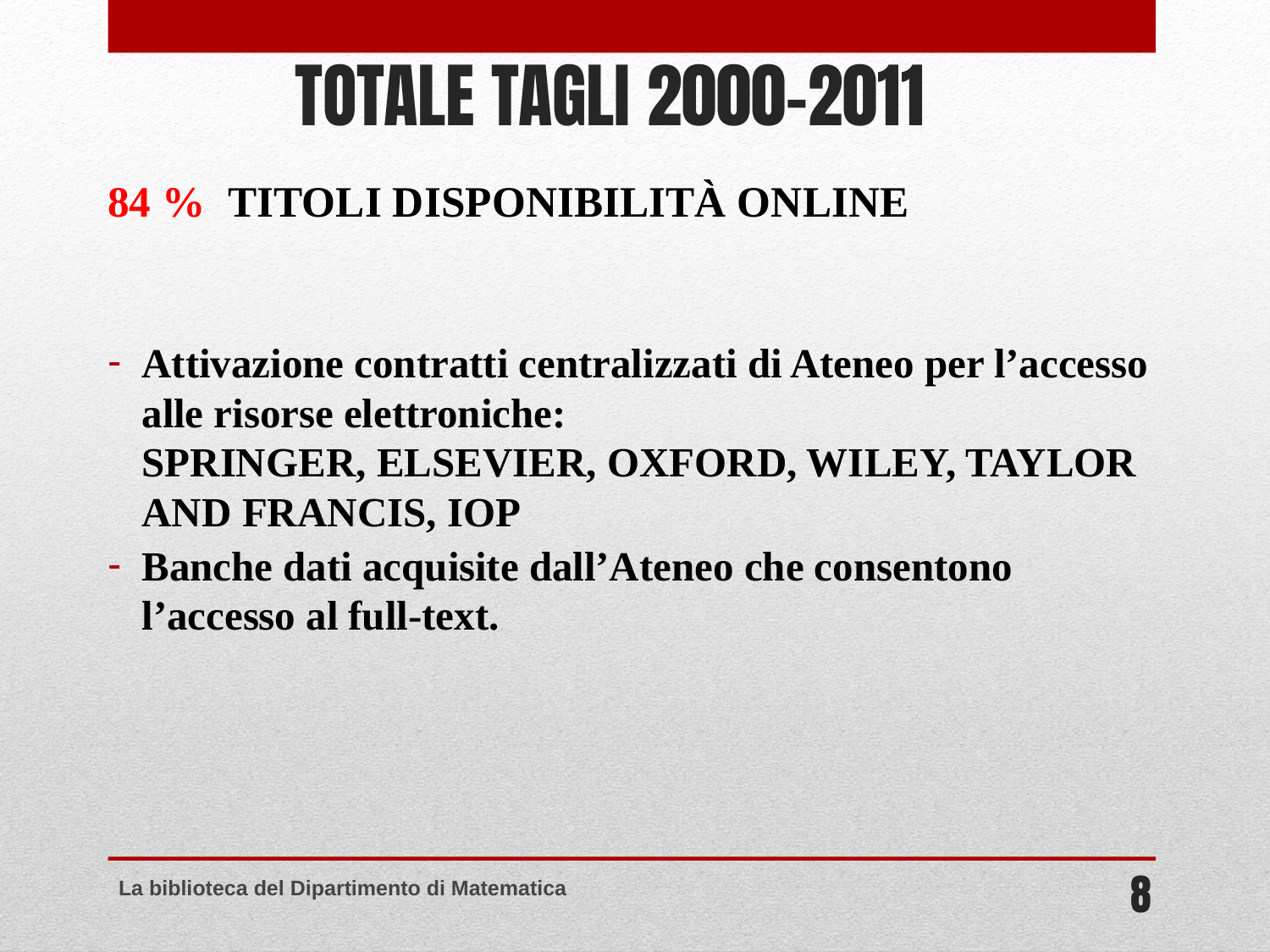

# TOTALE TAGLI 2000-2011
84 %  TITOLI DISPONIBILITÀ ONLINE

Attivazione contratti centralizzati di Ateneo per l’accesso alle risorse elettroniche:
SPRINGER, ELSEVIER, OXFORD, WILEY, TAYLOR AND FRANCIS, IOP
Banche dati acquisite dall’Ateneo che consentono l’accesso al full-text.

La biblioteca del Dipartimento di Matematica
8